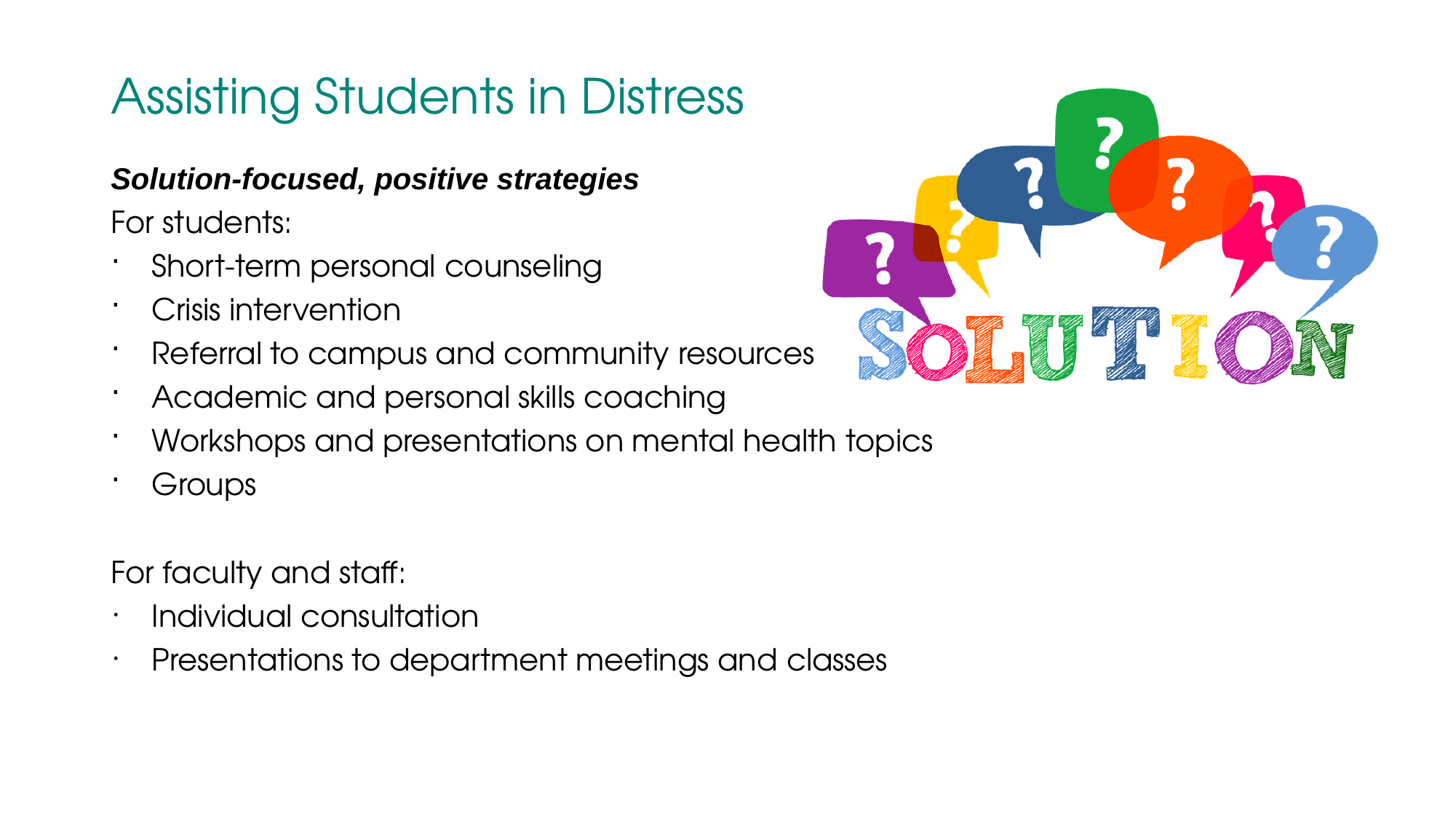

# Assisting Students in Distress
Solution-focused, positive strategies
For students:
Short-term personal counseling
Crisis intervention
Referral to campus and community resources
Academic and personal skills coaching
Workshops and presentations on mental health topics
Groups

For faculty and staff:
Individual consultation
Presentations to department meetings and classes